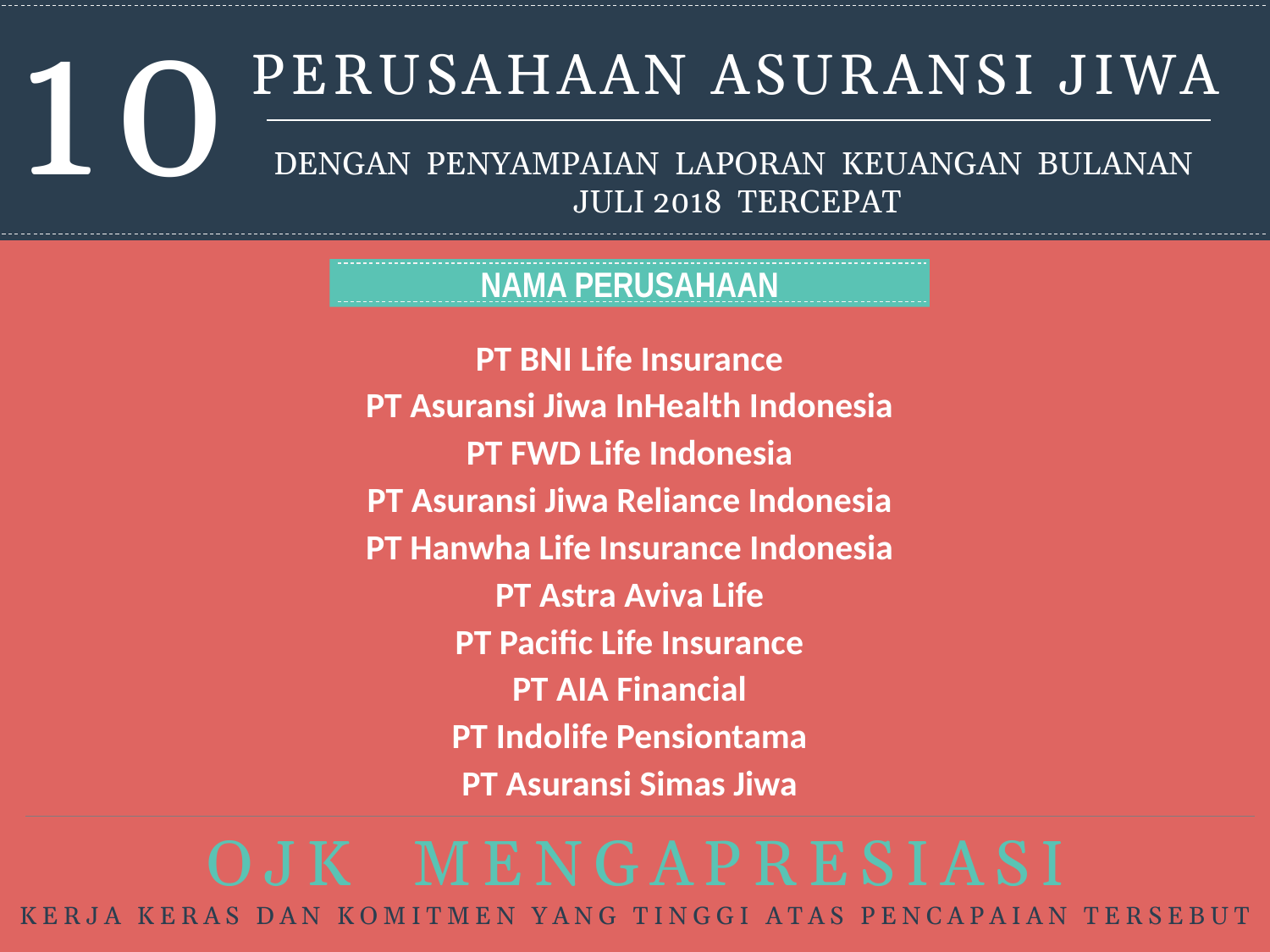

10
PERUSAHAAN ASURANSI JIWA
DENGAN  PENYAMPAIAN  LAPORAN  KEUANGAN  BULANAN  JULI 2018  TERCEPAT
NAMA PERUSAHAAN
| PT BNI Life Insurance |
| --- |
| PT Asuransi Jiwa InHealth Indonesia |
| PT FWD Life Indonesia |
| PT Asuransi Jiwa Reliance Indonesia |
| PT Hanwha Life Insurance Indonesia |
| PT Astra Aviva Life |
| PT Pacific Life Insurance |
| PT AIA Financial |
| PT Indolife Pensiontama |
| PT Asuransi Simas Jiwa |
OJK  MENGAPRESIASI
KERJA KERAS DAN KOMITMEN YANG TINGGI ATAS PENCAPAIAN TERSEBUT